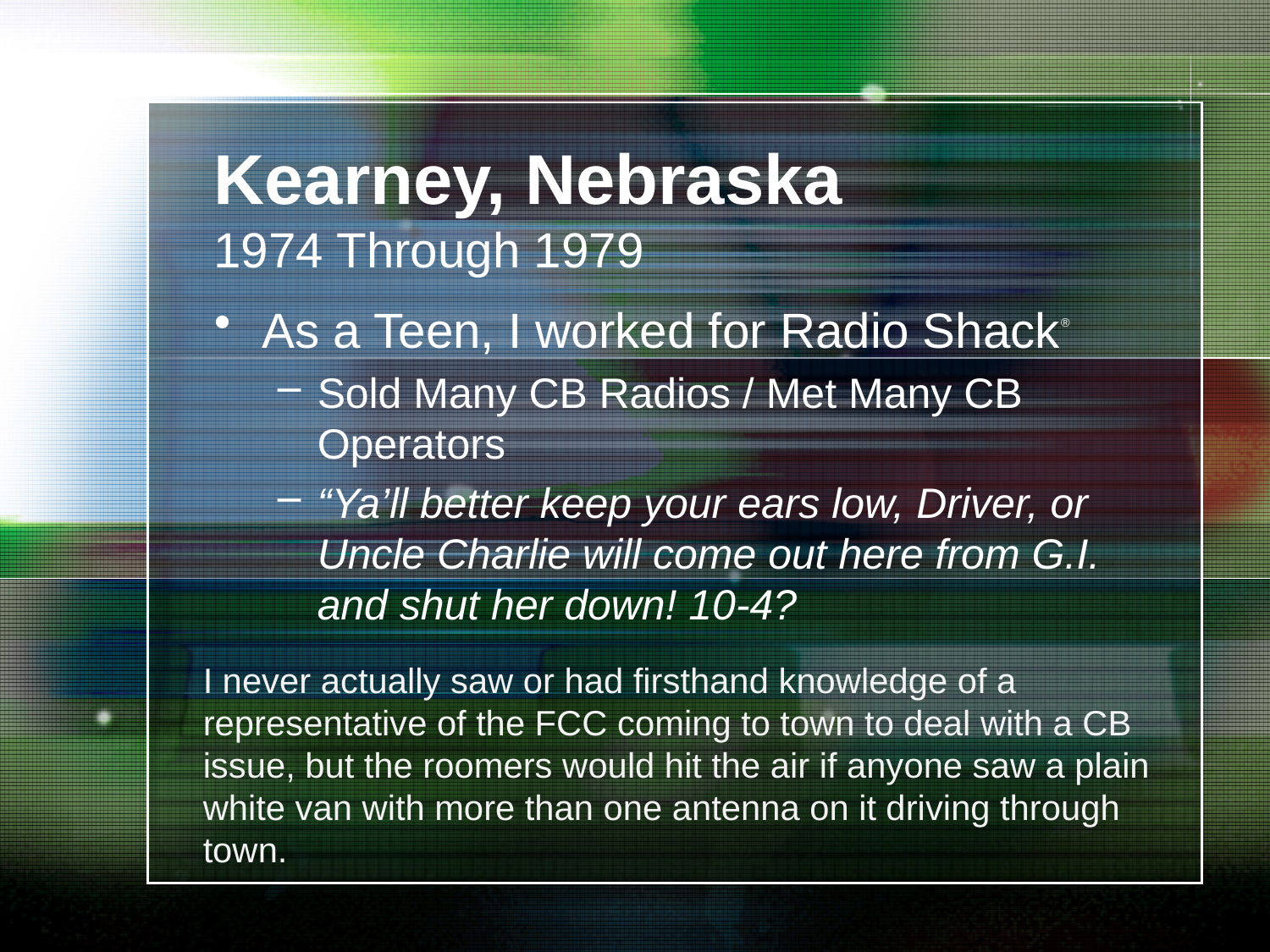

# Kearney, Nebraska 1974 Through 1979
As a Teen, I worked for Radio Shack®
Sold Many CB Radios / Met Many CB Operators
“Ya’ll better keep your ears low, Driver, or Uncle Charlie will come out here from G.I. and shut her down! 10-4?

I never actually saw or had firsthand knowledge of a representative of the FCC coming to town to deal with a CB issue, but the roomers would hit the air if anyone saw a plain white van with more than one antenna on it driving through town.